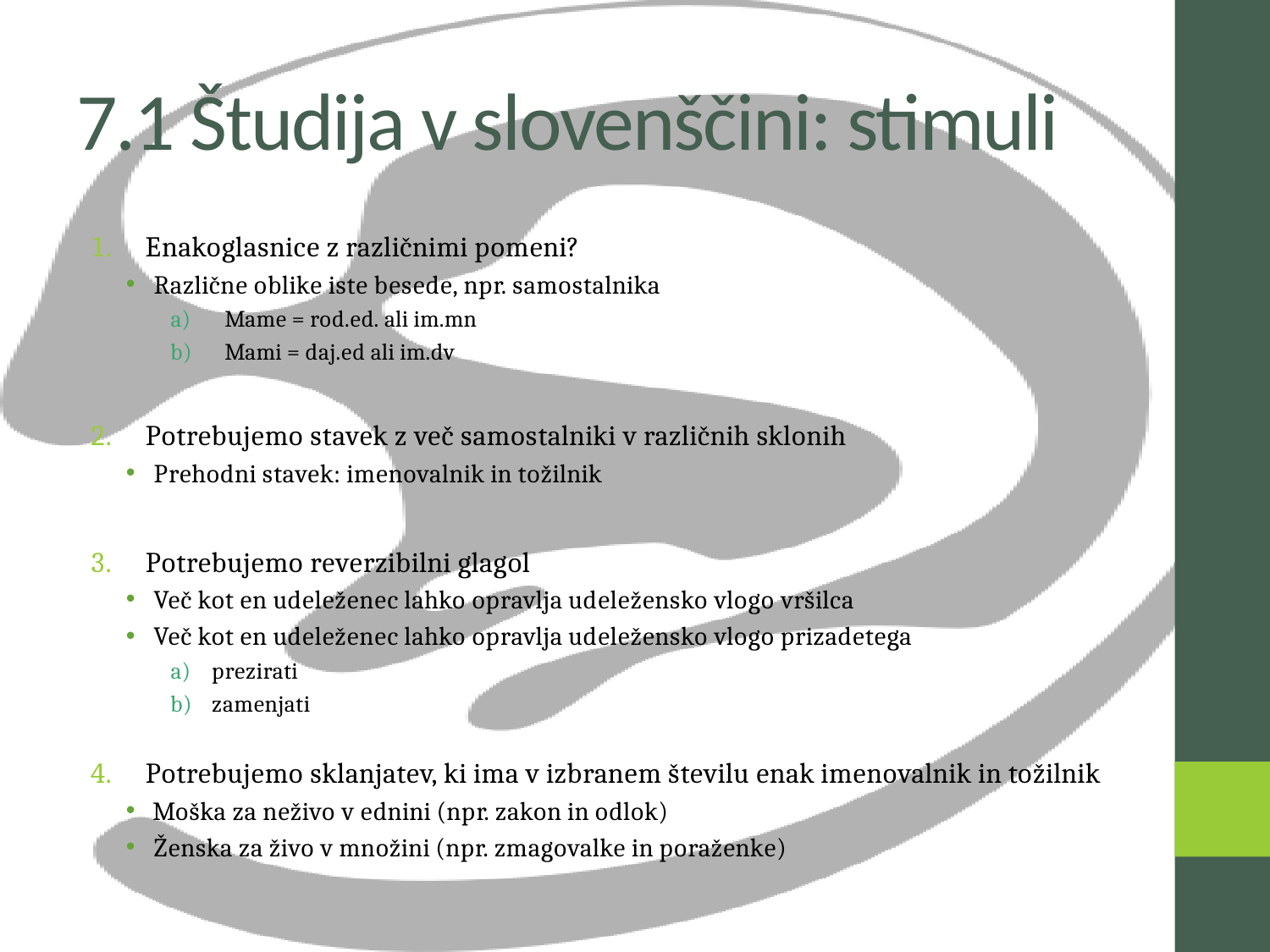

# 7.1 Študija v slovenščini: stimuli
Enakoglasnice z različnimi pomeni?
Različne oblike iste besede, npr. samostalnika
Mame = rod.ed. ali im.mn
Mami = daj.ed ali im.dv

Potrebujemo stavek z več samostalniki v različnih sklonih
Prehodni stavek: imenovalnik in tožilnik

Potrebujemo reverzibilni glagol
Več kot en udeleženec lahko opravlja udeležensko vlogo vršilca
Več kot en udeleženec lahko opravlja udeležensko vlogo prizadetega
prezirati
zamenjati

Potrebujemo sklanjatev, ki ima v izbranem številu enak imenovalnik in tožilnik
Moška za neživo v ednini (npr. zakon in odlok)
Ženska za živo v množini (npr. zmagovalke in poraženke)